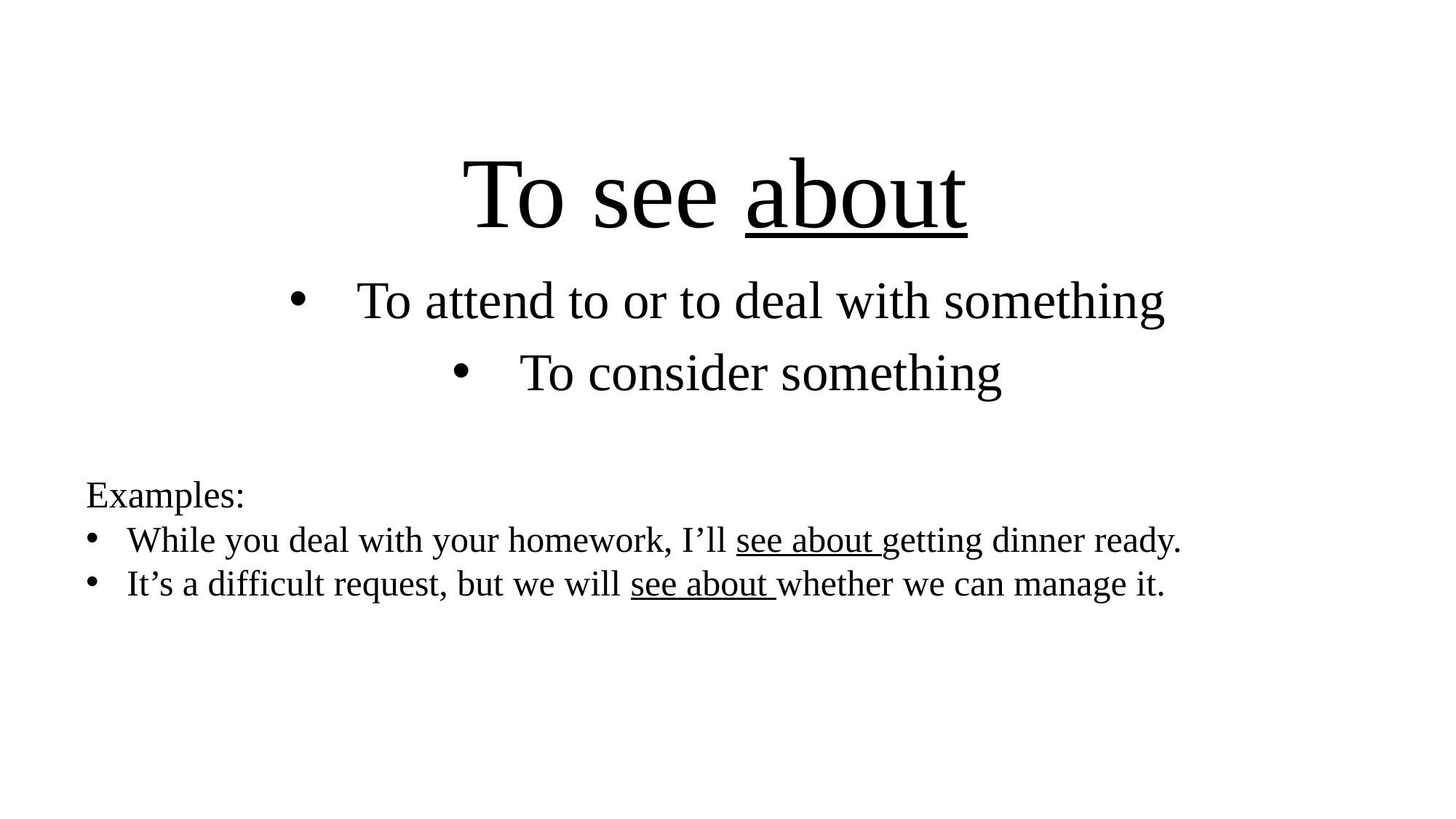

# To see about
 To attend to or to deal with something
 To consider something
Examples:
While you deal with your homework, I’ll see about getting dinner ready.
It’s a difficult request, but we will see about whether we can manage it.